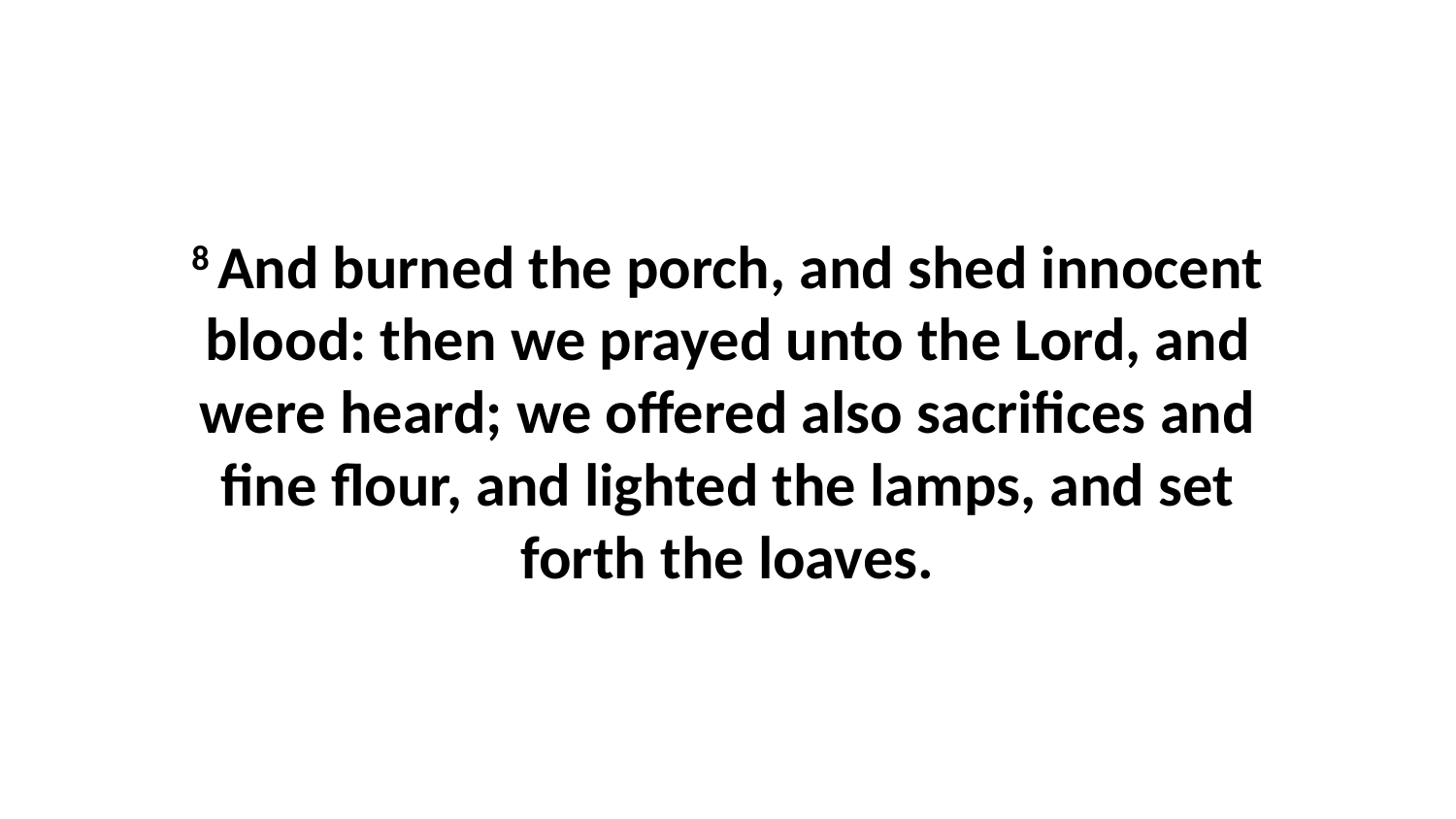

8 And burned the porch, and shed innocent blood: then we prayed unto the Lord, and were heard; we offered also sacrifices and fine flour, and lighted the lamps, and set forth the loaves.